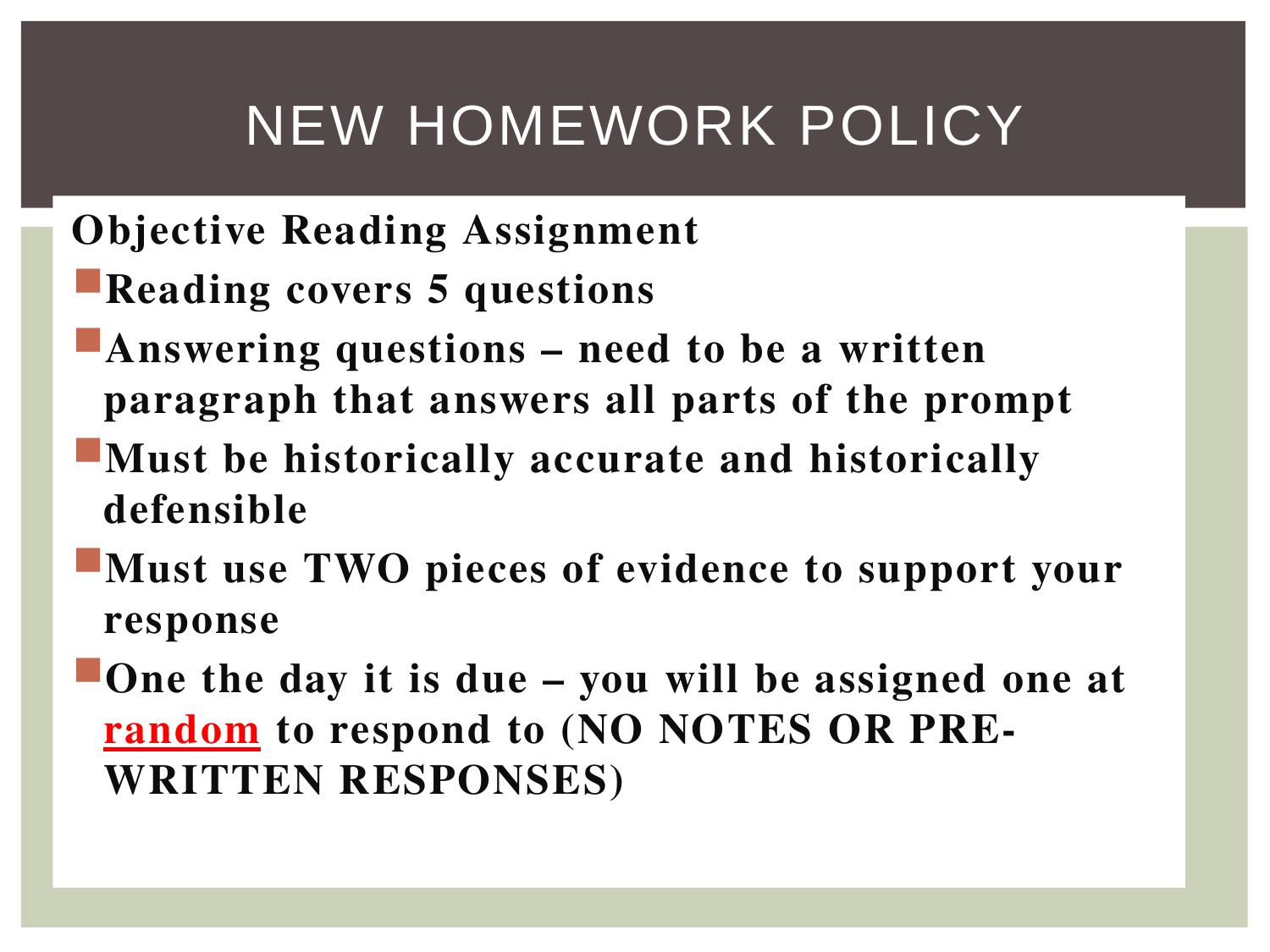

# New Homework Policy
Objective Reading Assignment
Reading covers 5 questions
Answering questions – need to be a written paragraph that answers all parts of the prompt
Must be historically accurate and historically defensible
Must use TWO pieces of evidence to support your response
One the day it is due – you will be assigned one at random to respond to (NO NOTES OR PRE-WRITTEN RESPONSES)